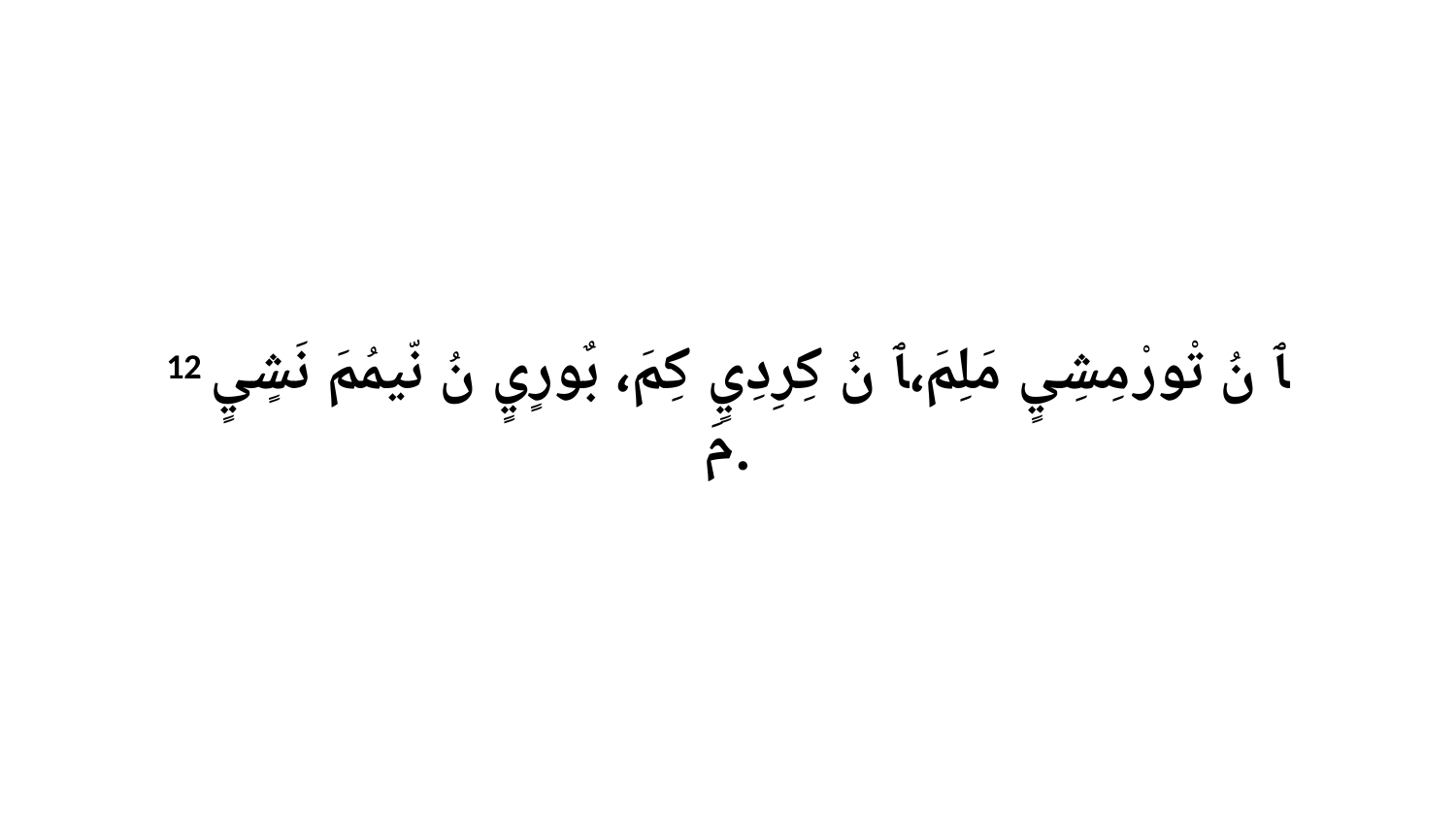

12 ﭑ نُ تْورْ مِشِيٍ مَلِمَ،ﭑ نُ كِرِدِيٍ كِمَ، بٌورٍيٍ نُ نّيمُمَ نَشٍيٍ مَ.